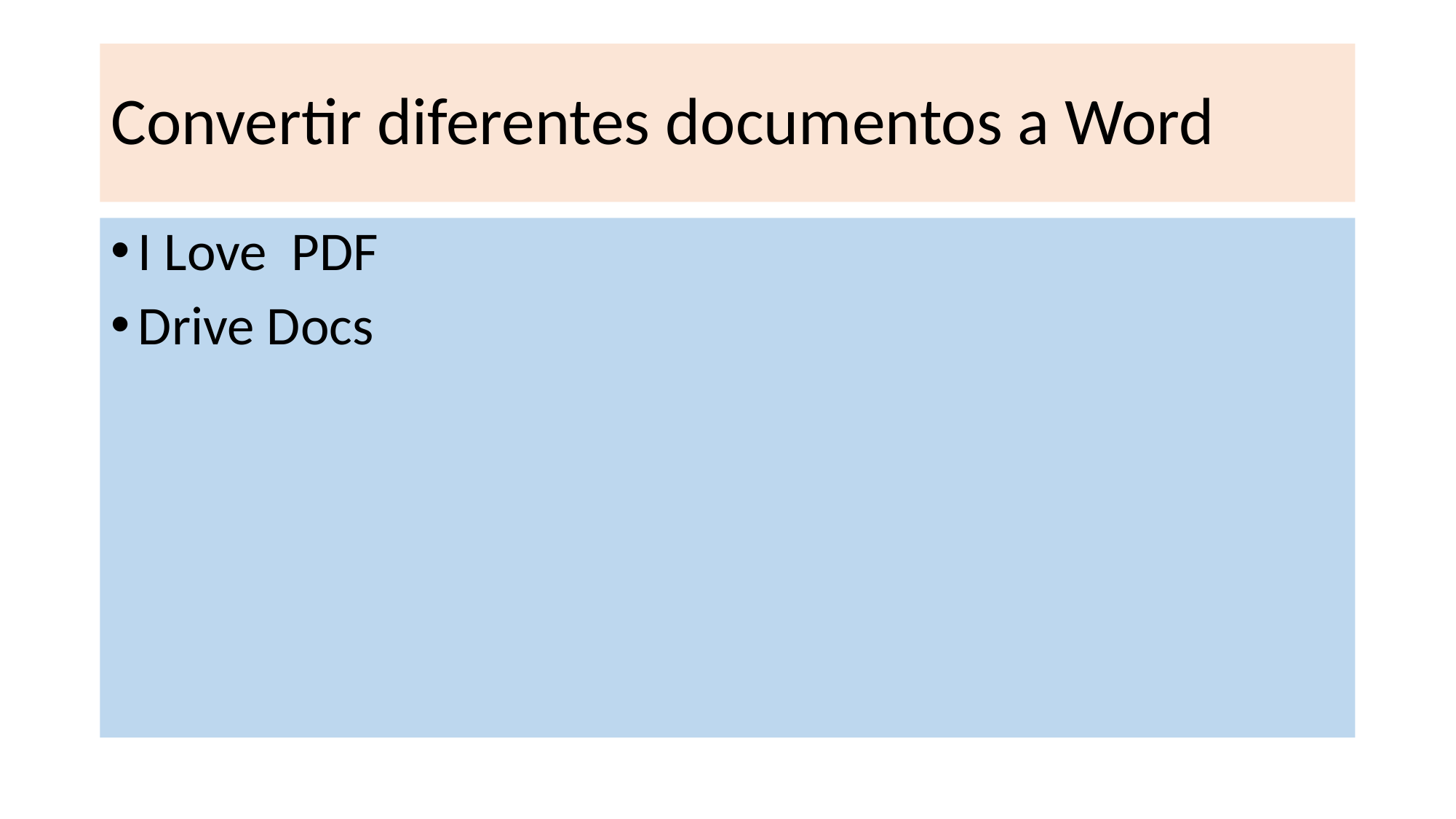

# Convertir diferentes documentos a Word
I Love  PDF
Drive Docs